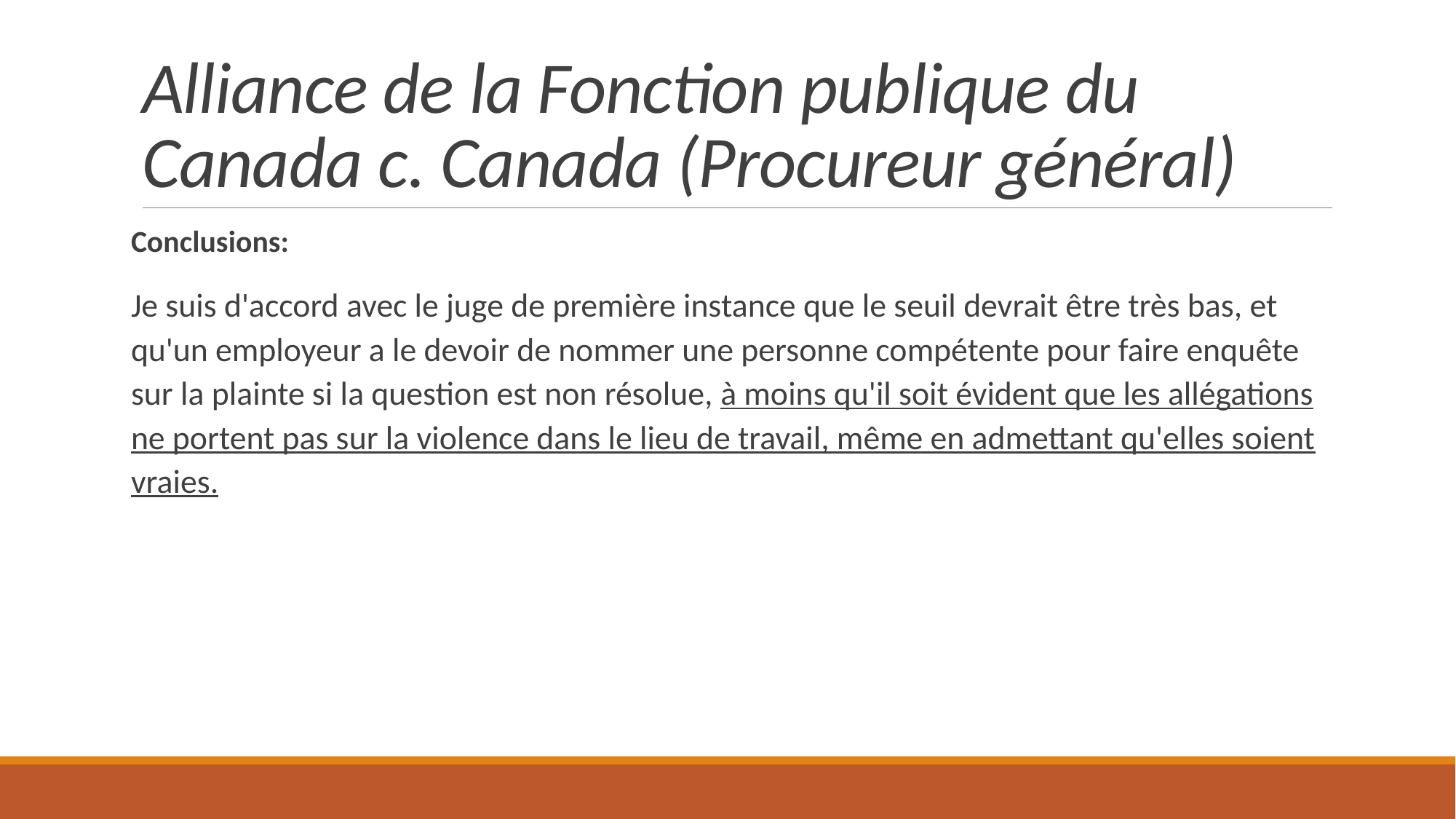

# Alliance de la Fonction publique du Canada c. Canada (Procureur général)
Conclusions:
Je suis d'accord avec le juge de première instance que le seuil devrait être très bas, et qu'un employeur a le devoir de nommer une personne compétente pour faire enquête sur la plainte si la question est non résolue, à moins qu'il soit évident que les allégations ne portent pas sur la violence dans le lieu de travail, même en admettant qu'elles soient vraies.